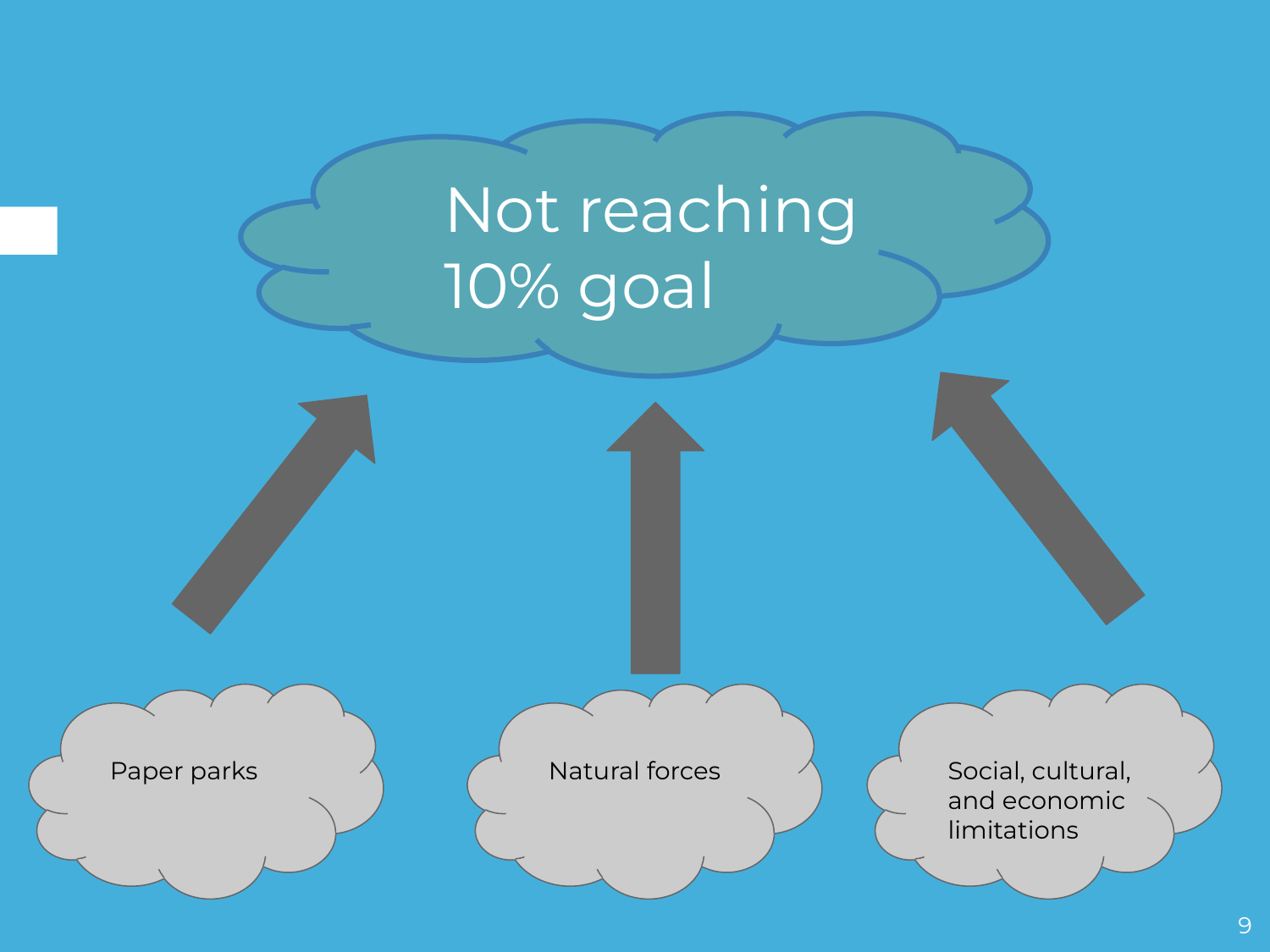

#

Not reaching 10% goal

Natural forces
Paper parks
Social, cultural, and economic limitations
9